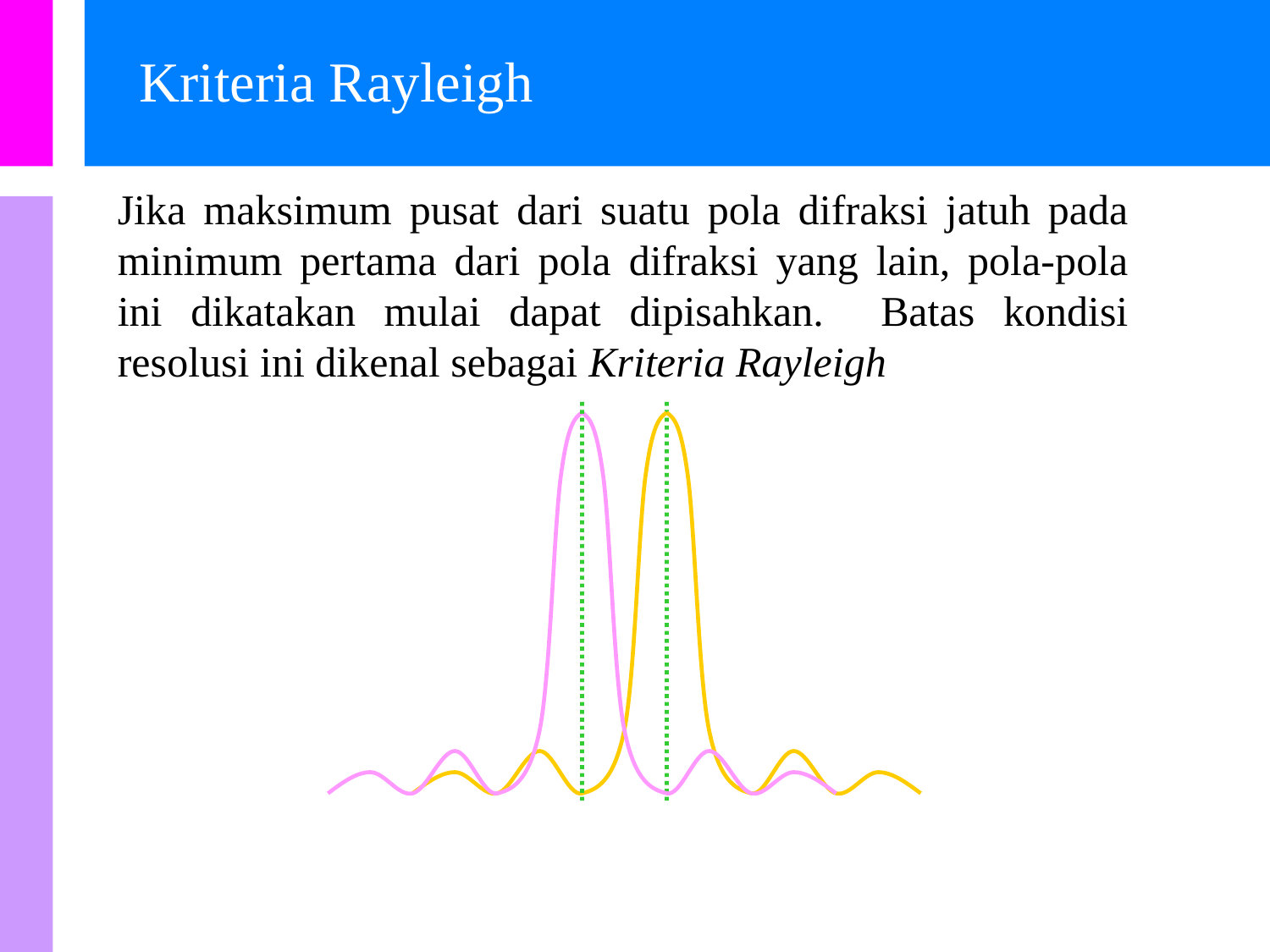

Kriteria Rayleigh
Jika maksimum pusat dari suatu pola difraksi jatuh pada minimum pertama dari pola difraksi yang lain, pola-pola ini dikatakan mulai dapat dipisahkan.  Batas kondisi resolusi ini dikenal sebagai Kriteria Rayleigh